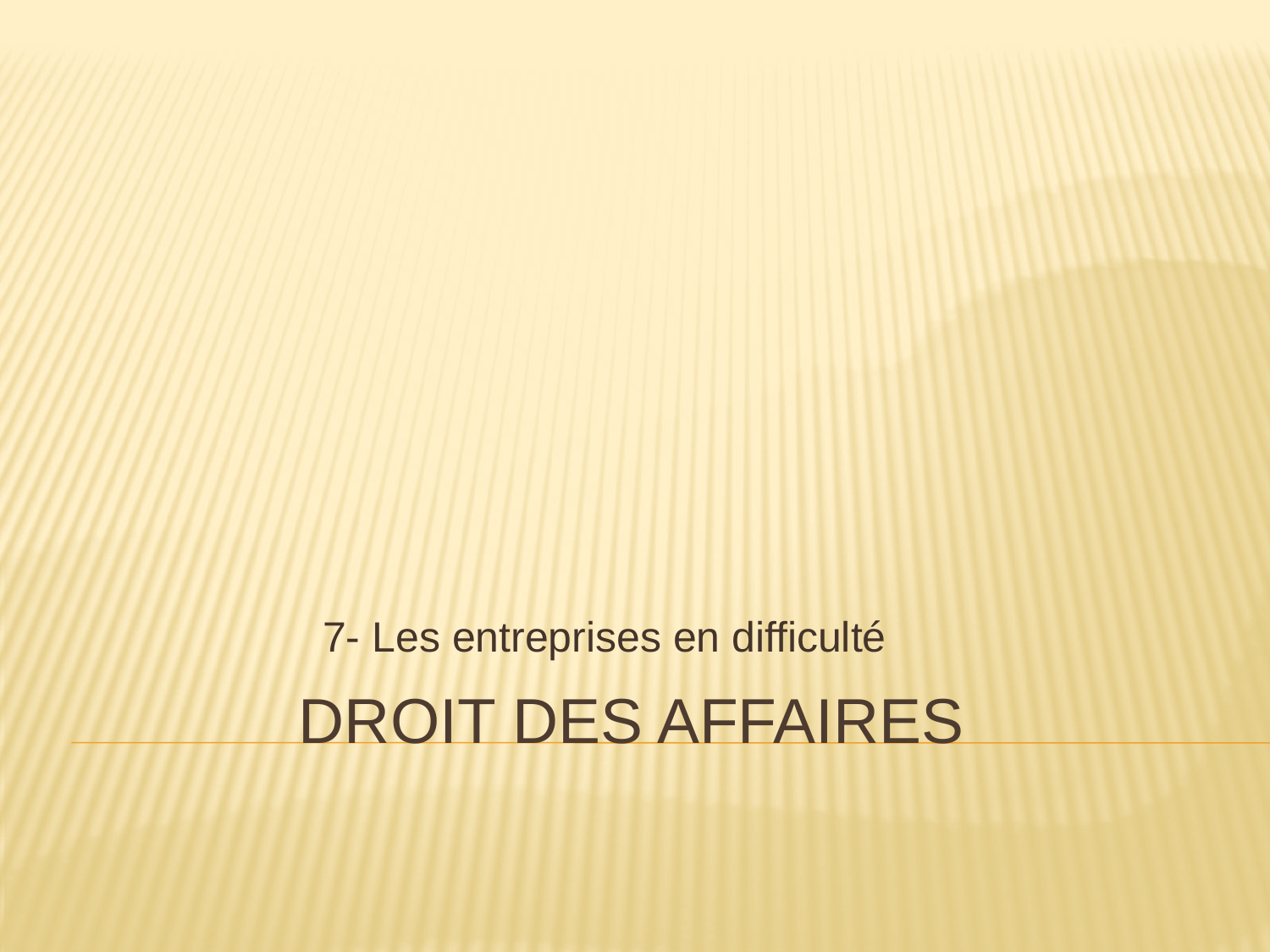

7- Les entreprises en difficulté
# Droit des affaires